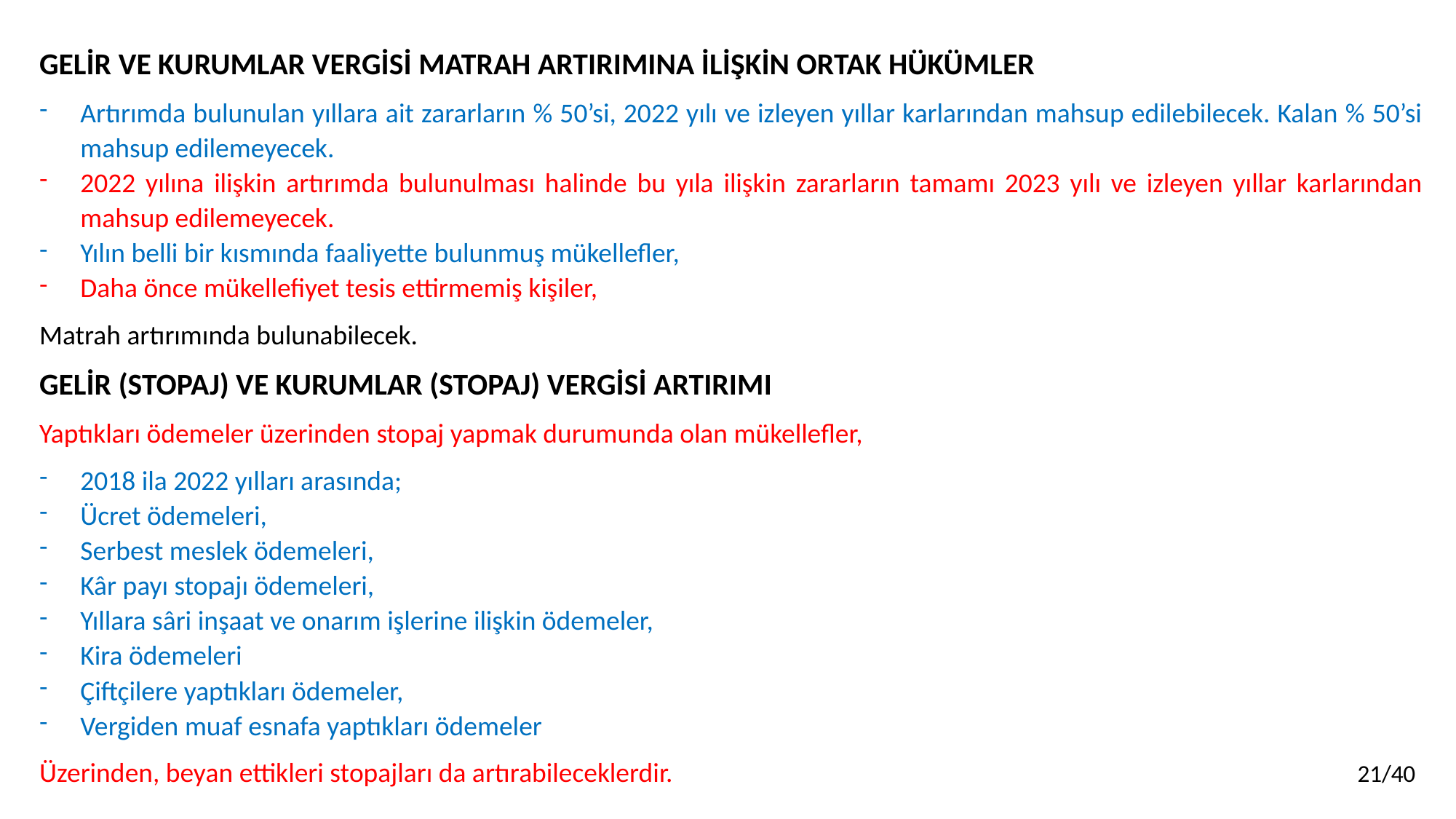

GELİR VE KURUMLAR VERGİSİ MATRAH ARTIRIMINA İLİŞKİN ORTAK HÜKÜMLER
Artırımda bulunulan yıllara ait zararların % 50’si, 2022 yılı ve izleyen yıllar karlarından mahsup edilebilecek. Kalan % 50’si mahsup edilemeyecek.
2022 yılına ilişkin artırımda bulunulması halinde bu yıla ilişkin zararların tamamı 2023 yılı ve izleyen yıllar karlarından mahsup edilemeyecek.
Yılın belli bir kısmında faaliyette bulunmuş mükellefler,
Daha önce mükellefiyet tesis ettirmemiş kişiler,
Matrah artırımında bulunabilecek.
GELİR (STOPAJ) VE KURUMLAR (STOPAJ) VERGİSİ ARTIRIMI
Yaptıkları ödemeler üzerinden stopaj yapmak durumunda olan mükellefler,
2018 ila 2022 yılları arasında;
Ücret ödemeleri,
Serbest meslek ödemeleri,
Kâr payı stopajı ödemeleri,
Yıllara sâri inşaat ve onarım işlerine ilişkin ödemeler,
Kira ödemeleri
Çiftçilere yaptıkları ödemeler,
Vergiden muaf esnafa yaptıkları ödemeler
Üzerinden, beyan ettikleri stopajları da artırabileceklerdir. 						                   21/40